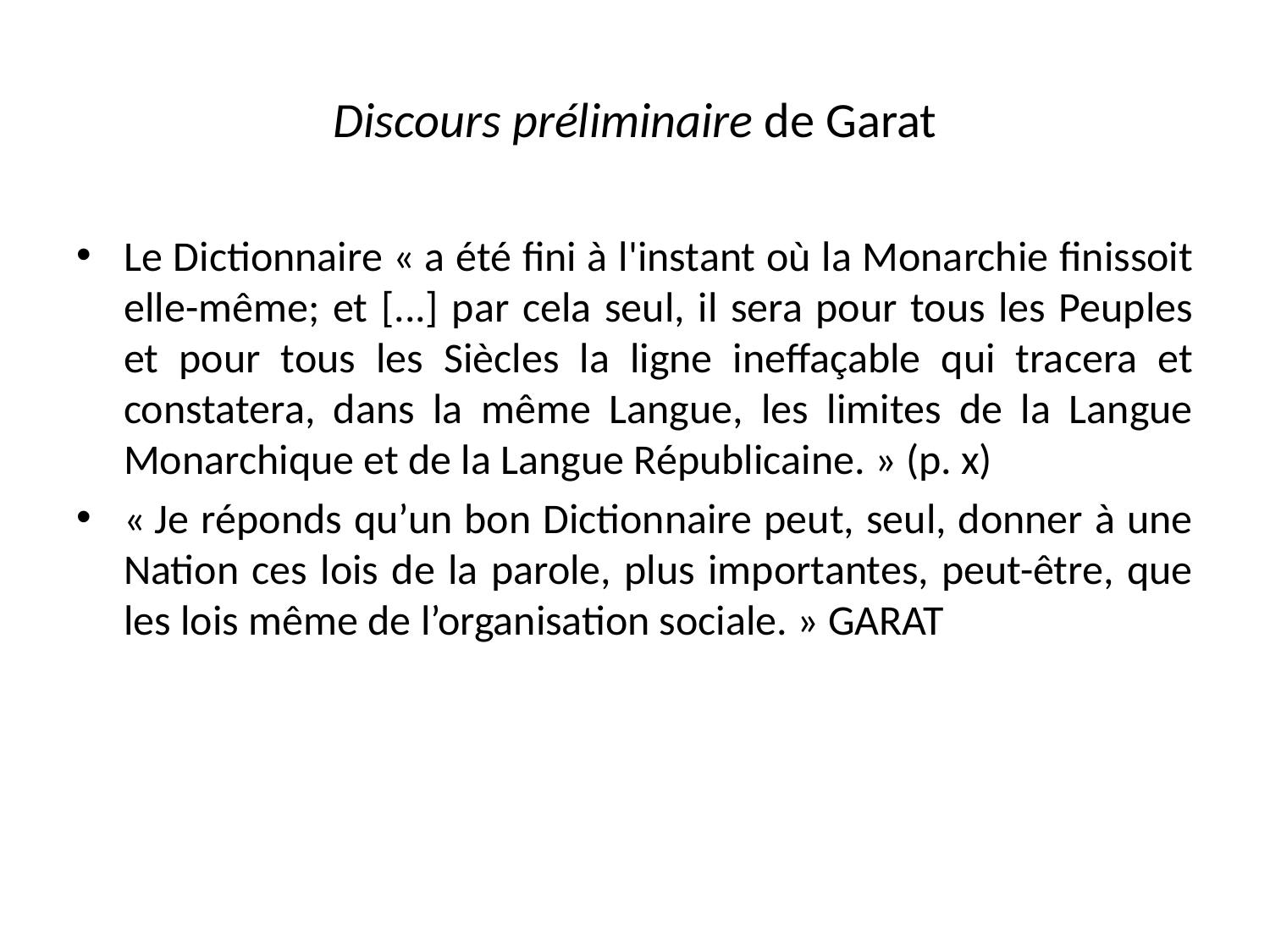

Discours préliminaire de Garat
Le Dictionnaire « a été fini à l'instant où la Monarchie finissoit elle-même; et [...] par cela seul, il sera pour tous les Peuples et pour tous les Siècles la ligne ineffaçable qui tracera et constatera, dans la même Langue, les limites de la Langue Monarchique et de la Langue Républicaine. » (p. x)
« Je réponds qu’un bon Dictionnaire peut, seul, donner à une Nation ces lois de la parole, plus importantes, peut-être, que les lois même de l’organisation sociale. » GARAT